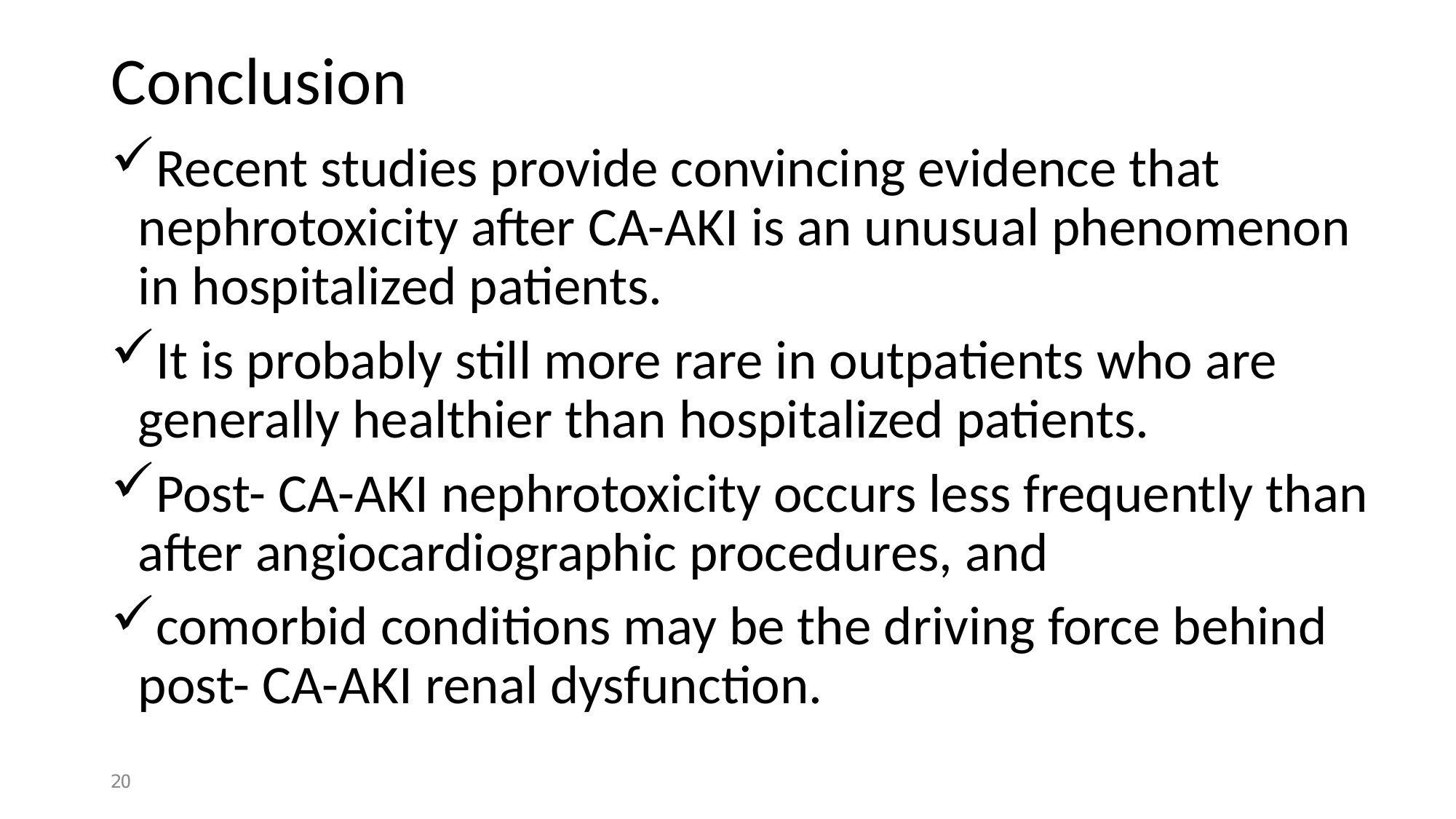

# Conclusion
Recent studies provide convincing evidence that nephrotoxicity after CA-AKI is an unusual phenomenon in hospitalized patients.
It is probably still more rare in outpatients who are generally healthier than hospitalized patients.
Post- CA-AKI nephrotoxicity occurs less frequently than after angiocardiographic procedures, and
comorbid conditions may be the driving force behind post- CA-AKI renal dysfunction.

20